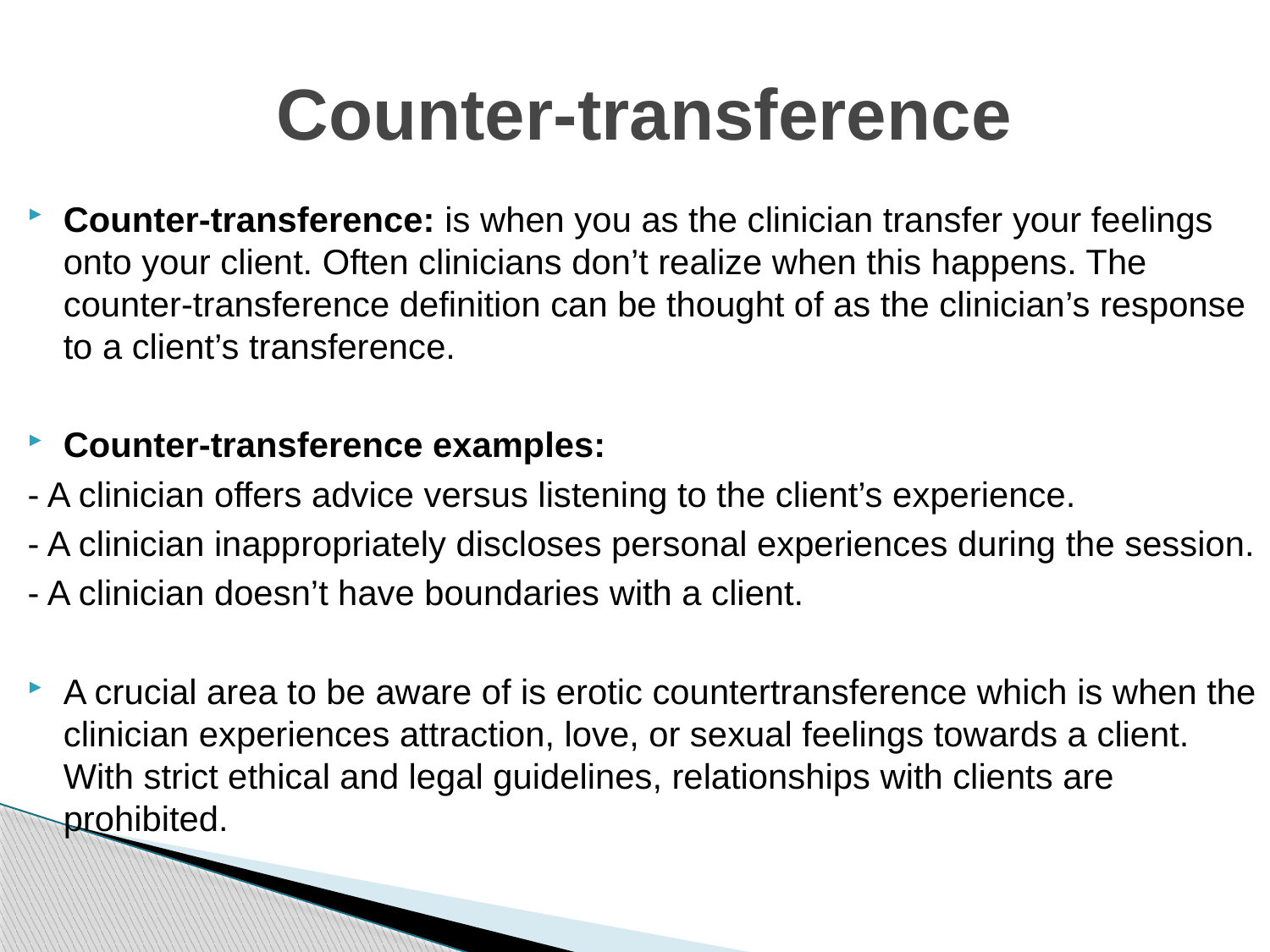

# Counter-transference
Counter-transference: is when you as the clinician transfer your feelings onto your client. Often clinicians don’t realize when this happens. The counter-transference definition can be thought of as the clinician’s response to a client’s transference.

Counter-transference examples:
- A clinician offers advice versus listening to the client’s experience.
- A clinician inappropriately discloses personal experiences during the session.
- A clinician doesn’t have boundaries with a client.

A crucial area to be aware of is erotic countertransference which is when the clinician experiences attraction, love, or sexual feelings towards a client. With strict ethical and legal guidelines, relationships with clients are prohibited.